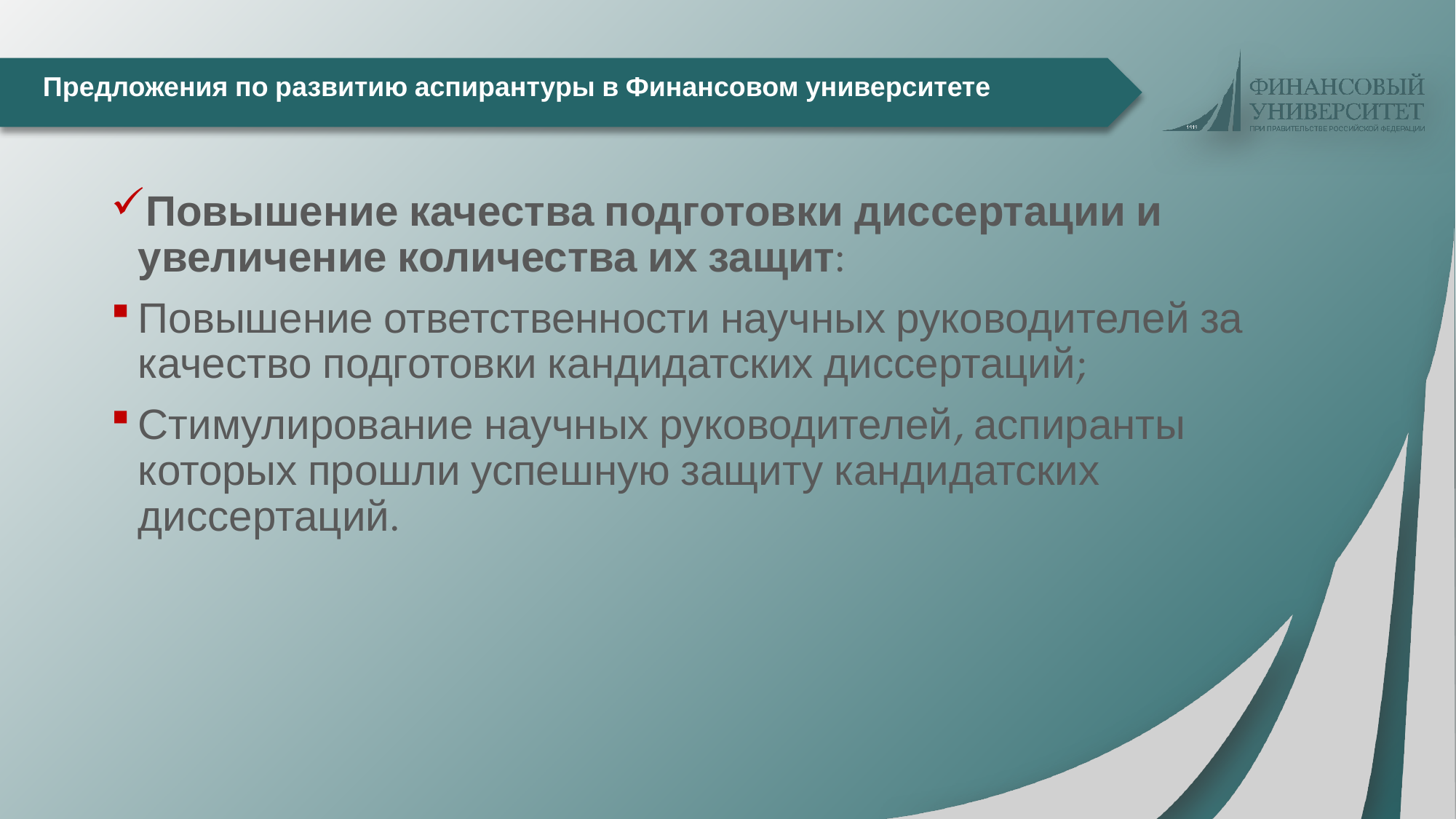

# Предложения по развитию аспирантуры в Финансовом университете
Повышение качества подготовки диссертации и увеличение количества их защит:
Повышение ответственности научных руководителей за качество подготовки кандидатских диссертаций;
Стимулирование научных руководителей, аспиранты которых прошли успешную защиту кандидатских диссертаций.